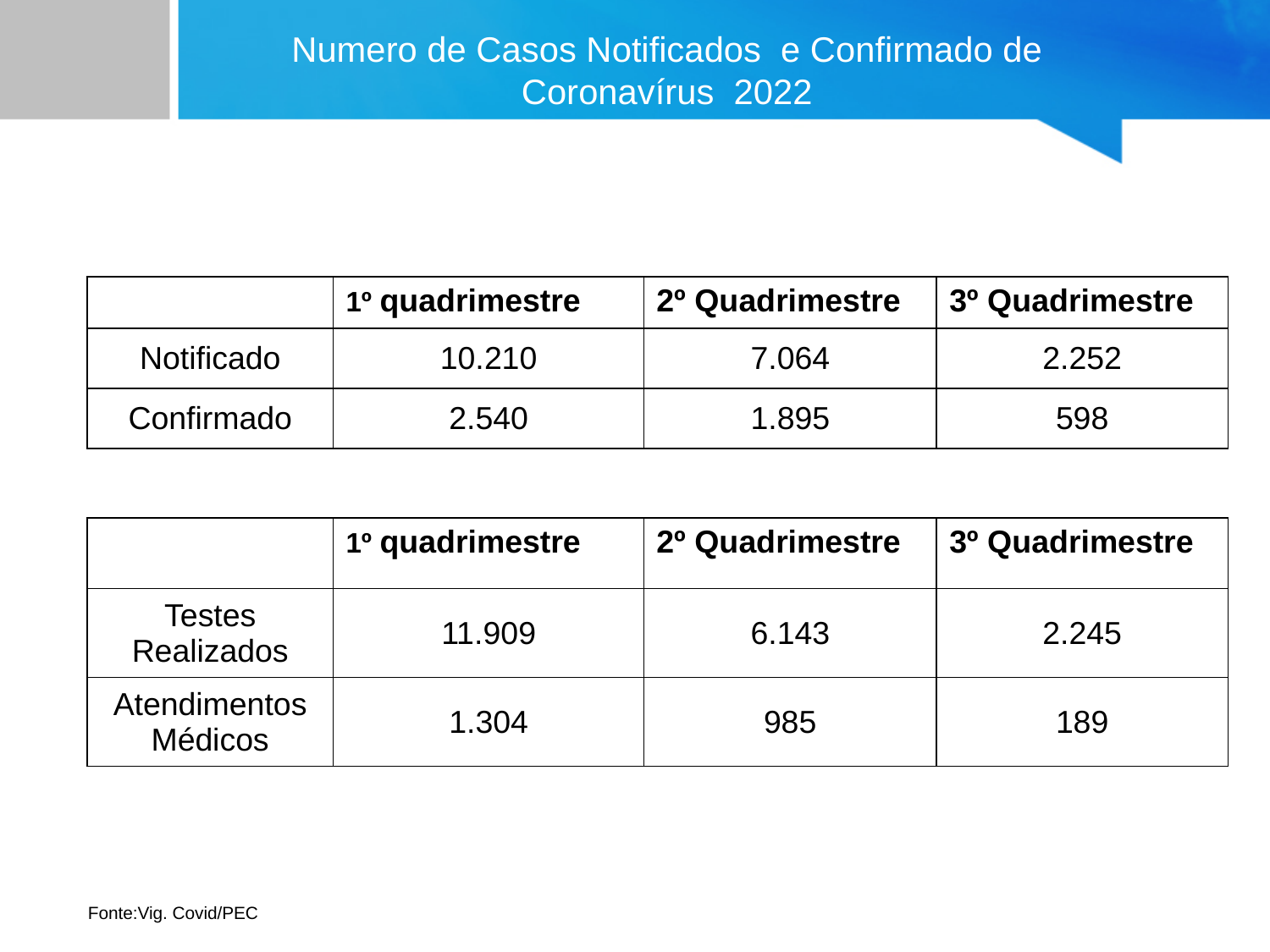

Numero de Casos Notificados  e Confirmado de Coronavírus  2022
|  | 1º quadrimestre | 2º Quadrimestre | 3º Quadrimestre |
| --- | --- | --- | --- |
| Notificado | 10.210 | 7.064 | 2.252 |
| Confirmado | 2.540 | 1.895 | 598 |
|  | 1º quadrimestre | 2º Quadrimestre | 3º Quadrimestre |
| --- | --- | --- | --- |
| Testes Realizados | 11.909 | 6.143 | 2.245 |
| Atendimentos Médicos | 1.304 | 985 | 189 |
Fonte:Vig. Covid/PEC